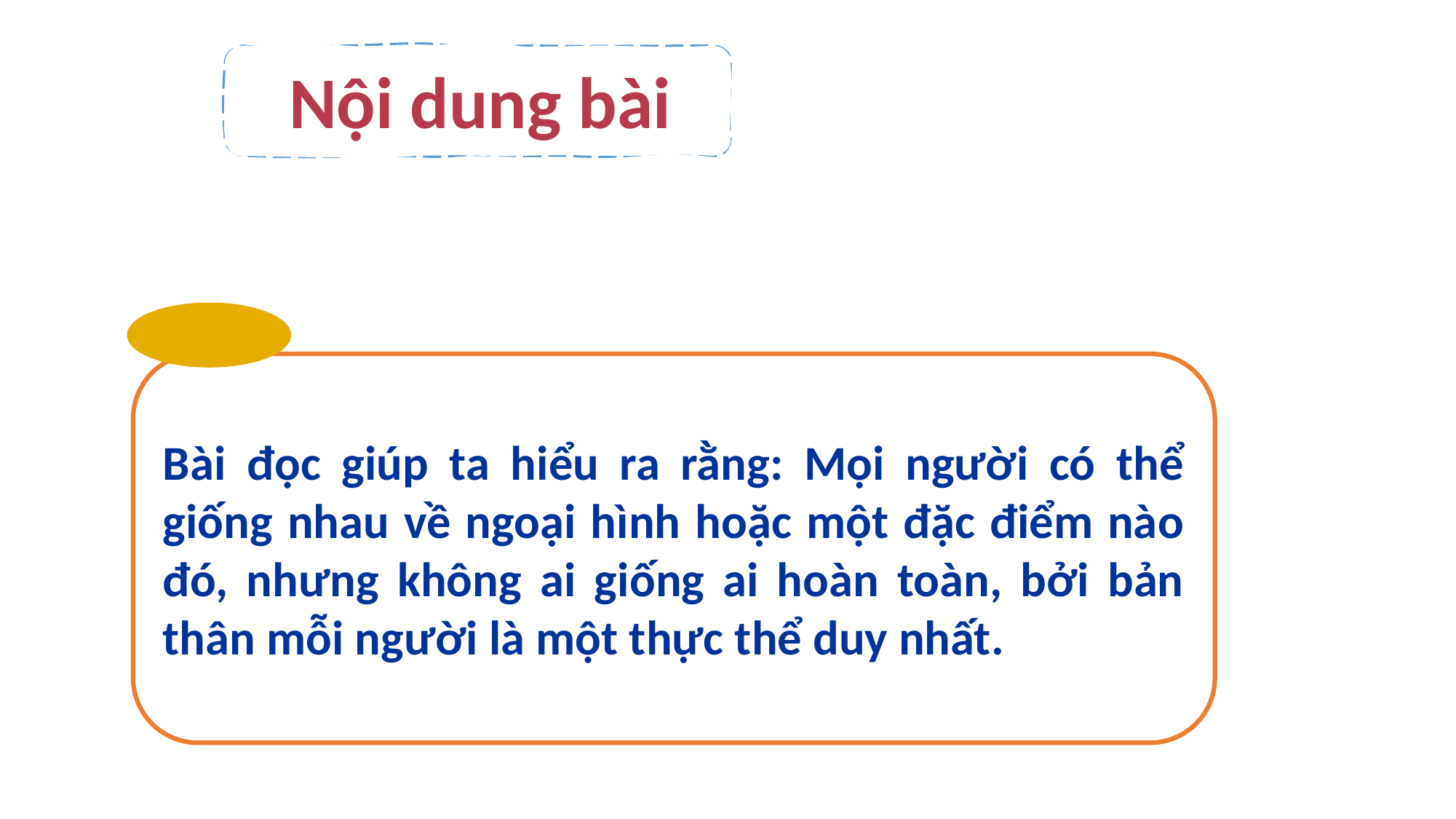

Nội dung bài

Bài đọc giúp ta hiểu ra rằng: Mọi người có thể giống nhau về ngoại hình hoặc một đặc điểm nào đó, nhưng không ai giống ai hoàn toàn, bởi bản thân mỗi người là một thực thể duy nhất.